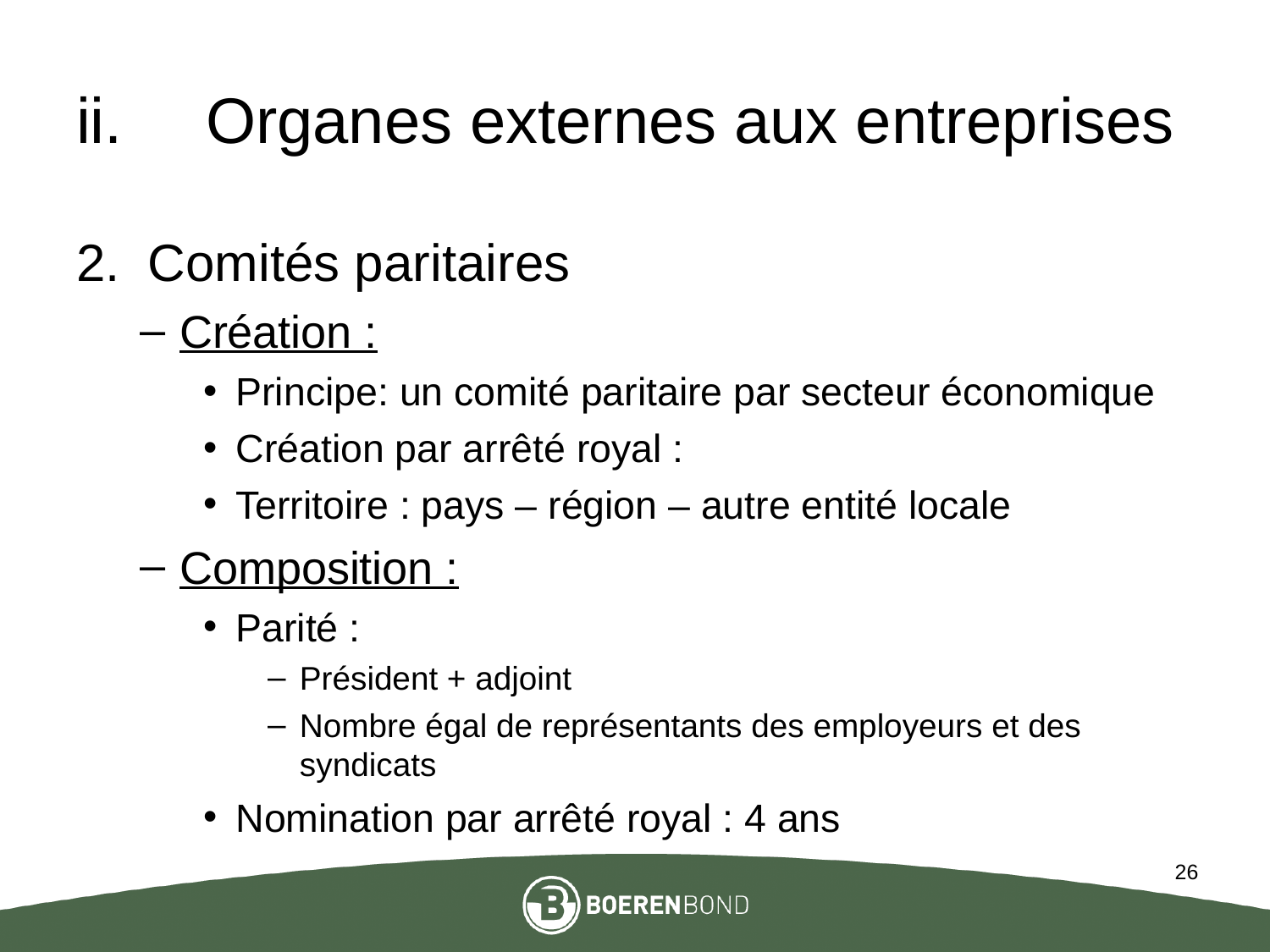

# Organes externes aux entreprises
Comités paritaires
Création :
Principe: un comité paritaire par secteur économique
Création par arrêté royal :
Territoire : pays – région – autre entité locale
Composition :
Parité :
Président + adjoint
Nombre égal de représentants des employeurs et des syndicats
Nomination par arrêté royal : 4 ans
26